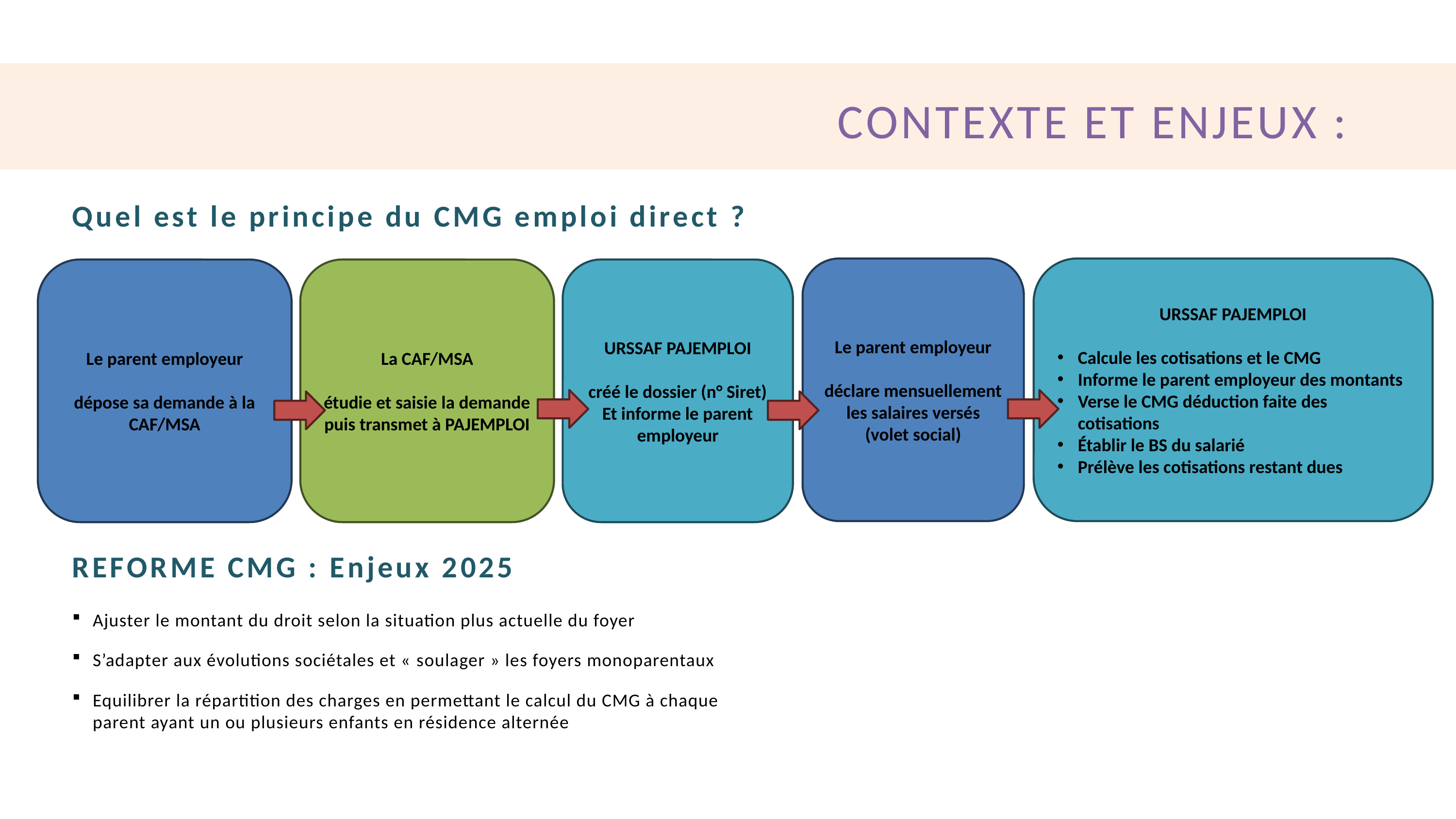

# Contexte et enjeux :
Quel est le principe du CMG emploi direct ?
Le parent employeur

déclare mensuellement les salaires versés
(volet social)
URSSAF PAJEMPLOI

Calcule les cotisations et le CMG
Informe le parent employeur des montants
Verse le CMG déduction faite des cotisations
Établir le BS du salarié
Prélève les cotisations restant dues
Le parent employeur

dépose sa demande à la CAF/MSA
La CAF/MSA

étudie et saisie la demande puis transmet à PAJEMPLOI
URSSAF PAJEMPLOI

créé le dossier (n° Siret)
Et informe le parent employeur

REFORME CMG : Enjeux 2025
Ajuster le montant du droit selon la situation plus actuelle du foyer
S’adapter aux évolutions sociétales et « soulager » les foyers monoparentaux
Equilibrer la répartition des charges en permettant le calcul du CMG à chaque parent ayant un ou plusieurs enfants en résidence alternée